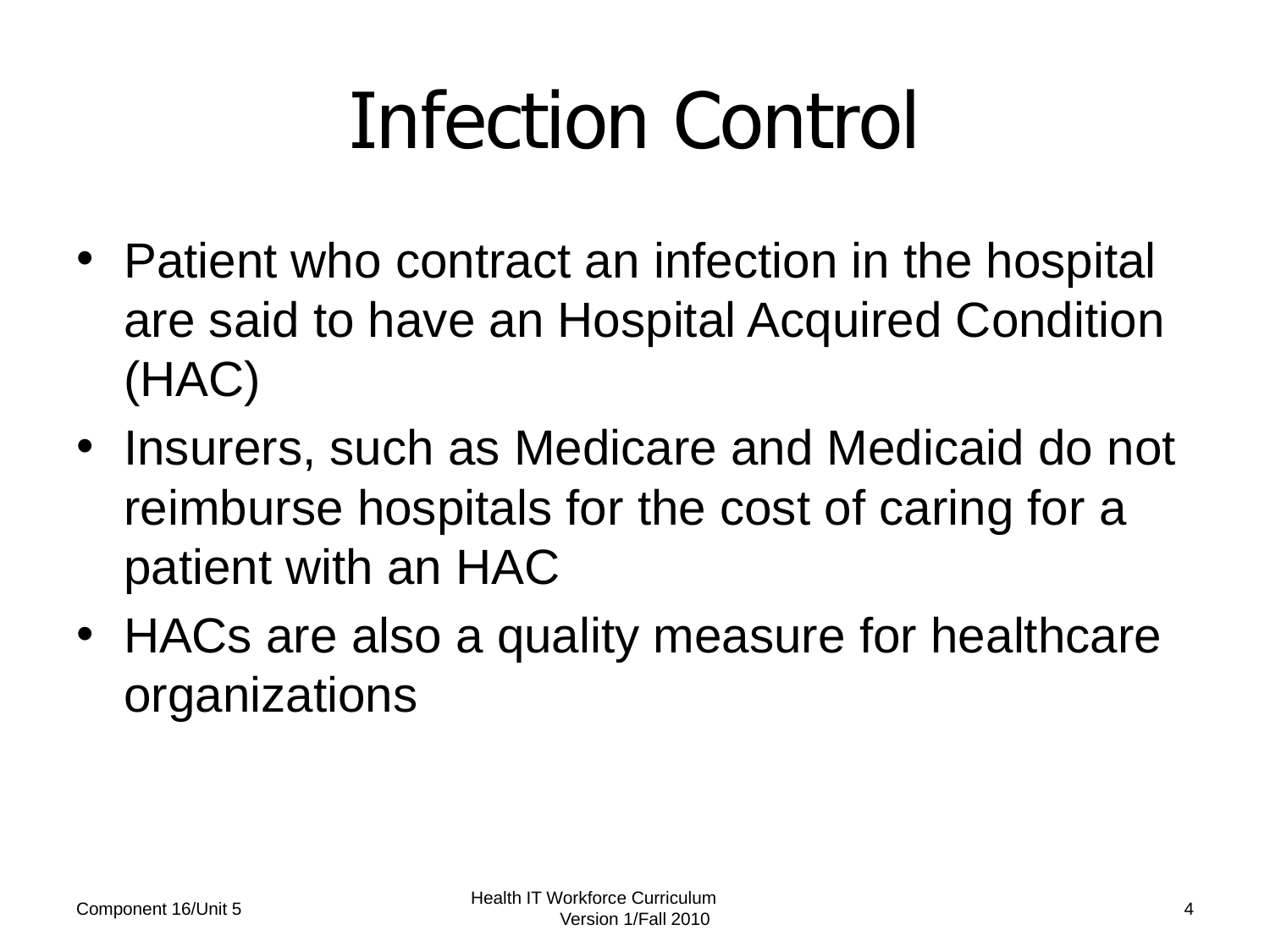

# Infection Control
Patient who contract an infection in the hospital are said to have an Hospital Acquired Condition (HAC)
Insurers, such as Medicare and Medicaid do not reimburse hospitals for the cost of caring for a patient with an HAC
HACs are also a quality measure for healthcare organizations
Component 16/Unit 5
Health IT Workforce Curriculum                  Version 1/Fall 2010
4